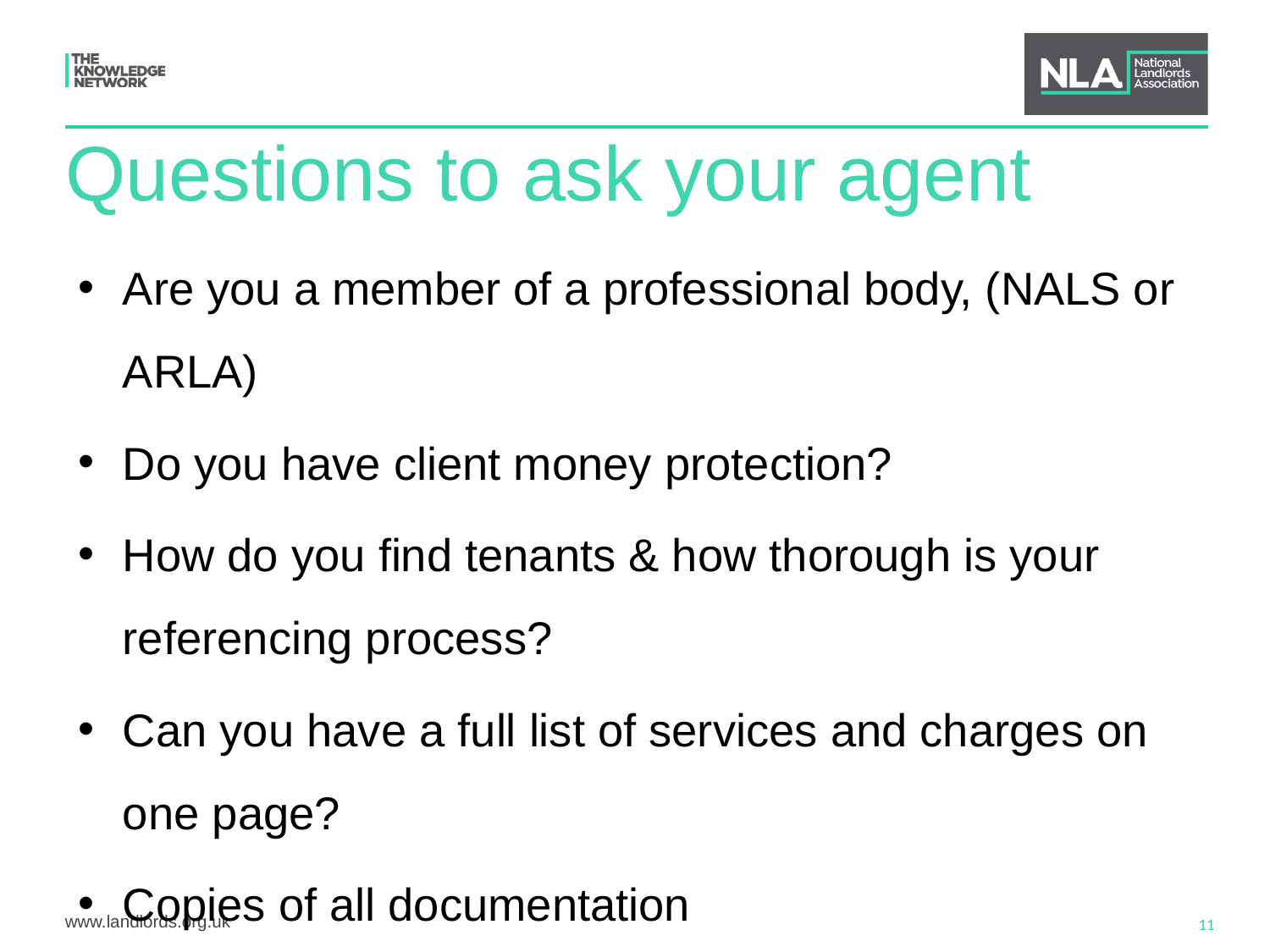

# Questions to ask your agent
Are you a member of a professional body, (NALS or ARLA)
Do you have client money protection?
How do you find tenants & how thorough is your referencing process?
Can you have a full list of services and charges on one page?
Copies of all documentation